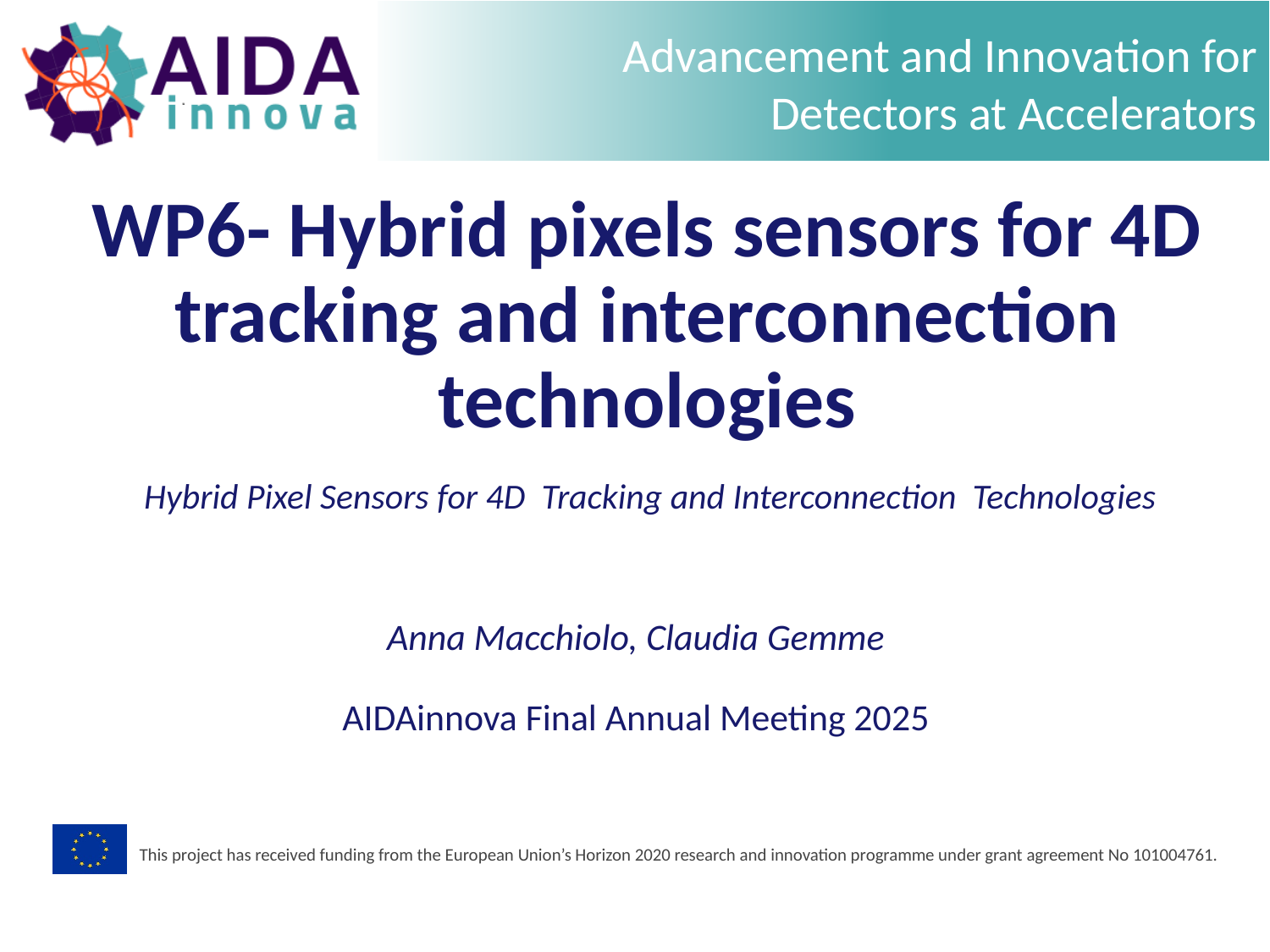

# WP6- Hybrid pixels sensors for 4D tracking and interconnection technologies
    Hybrid Pixel Sensors for 4D  Tracking and Interconnection  Technologies
Anna Macchiolo, Claudia Gemme

AIDAinnova Final Annual Meeting 2025